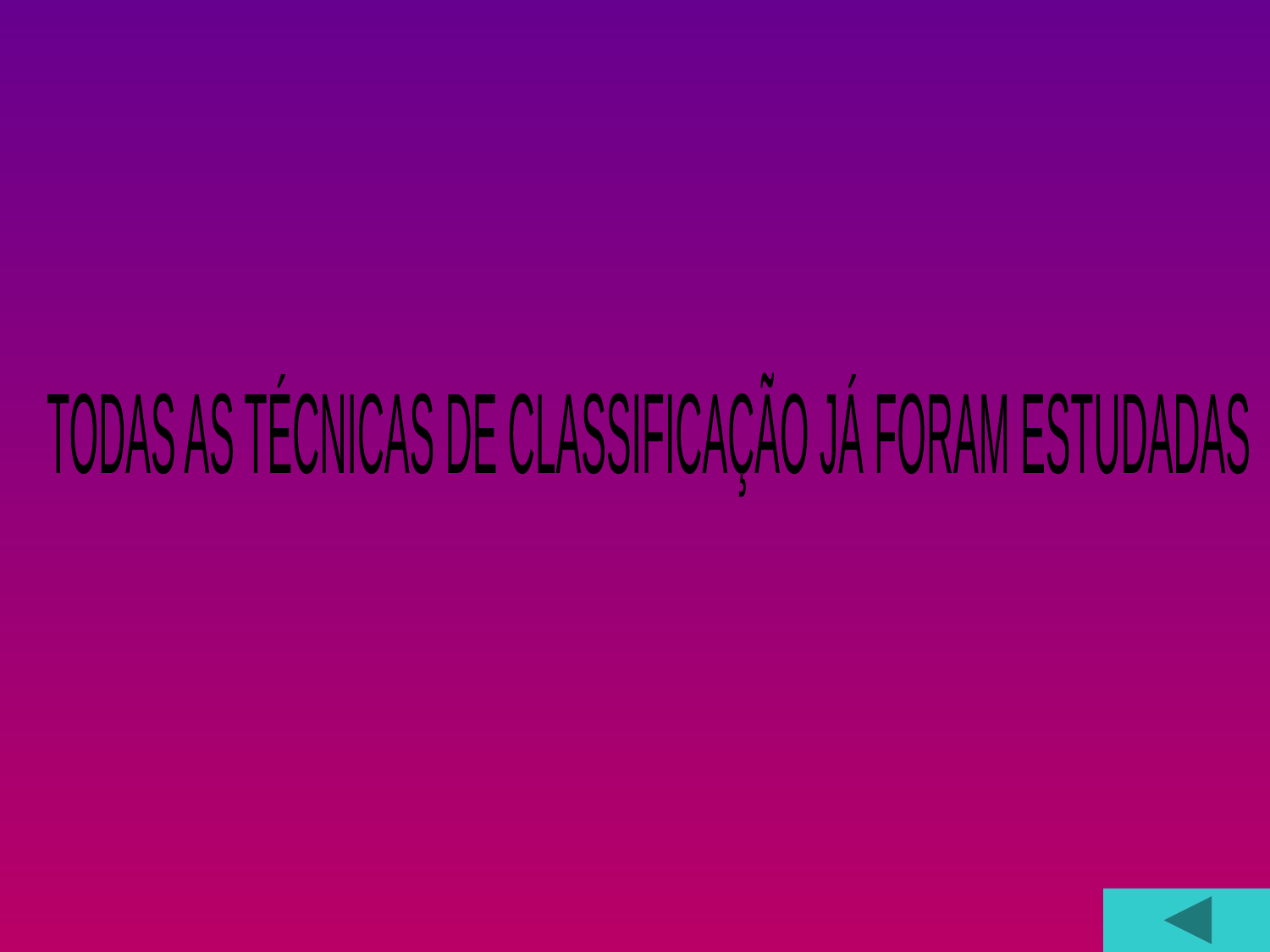

TODAS AS TÉCNICAS DE CLASSIFICAÇÃO JÁ FORAM ESTUDADAS